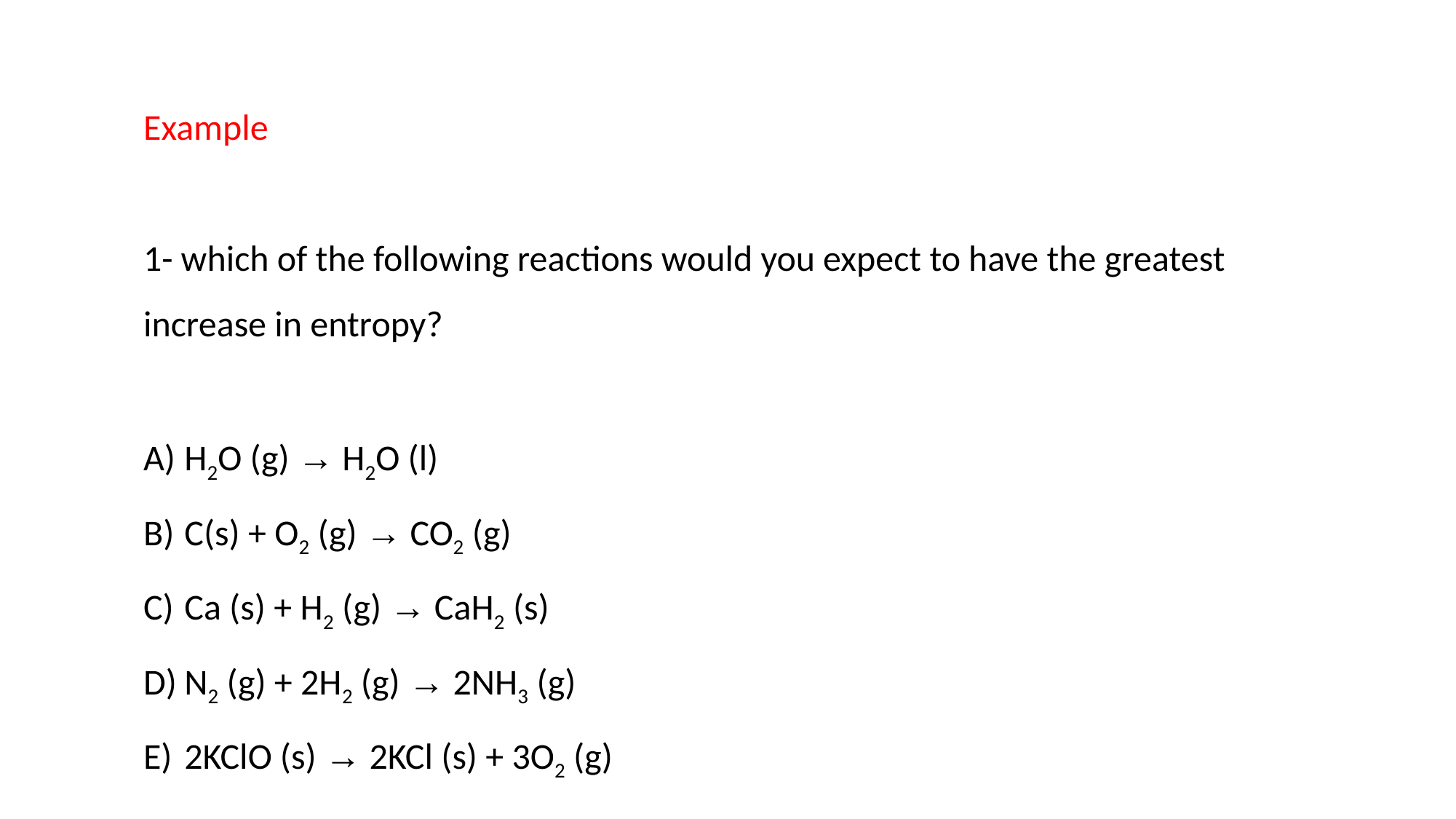

Example

1- which of the following reactions would you expect to have the greatest increase in entropy?

H2O (g) → H2O (l)
C(s) + O2 (g) → CO2 (g)
Ca (s) + H2 (g) → CaH2 (s)
N2 (g) + 2H2 (g) → 2NH3 (g)
2KClO (s) → 2KCl (s) + 3O2 (g)